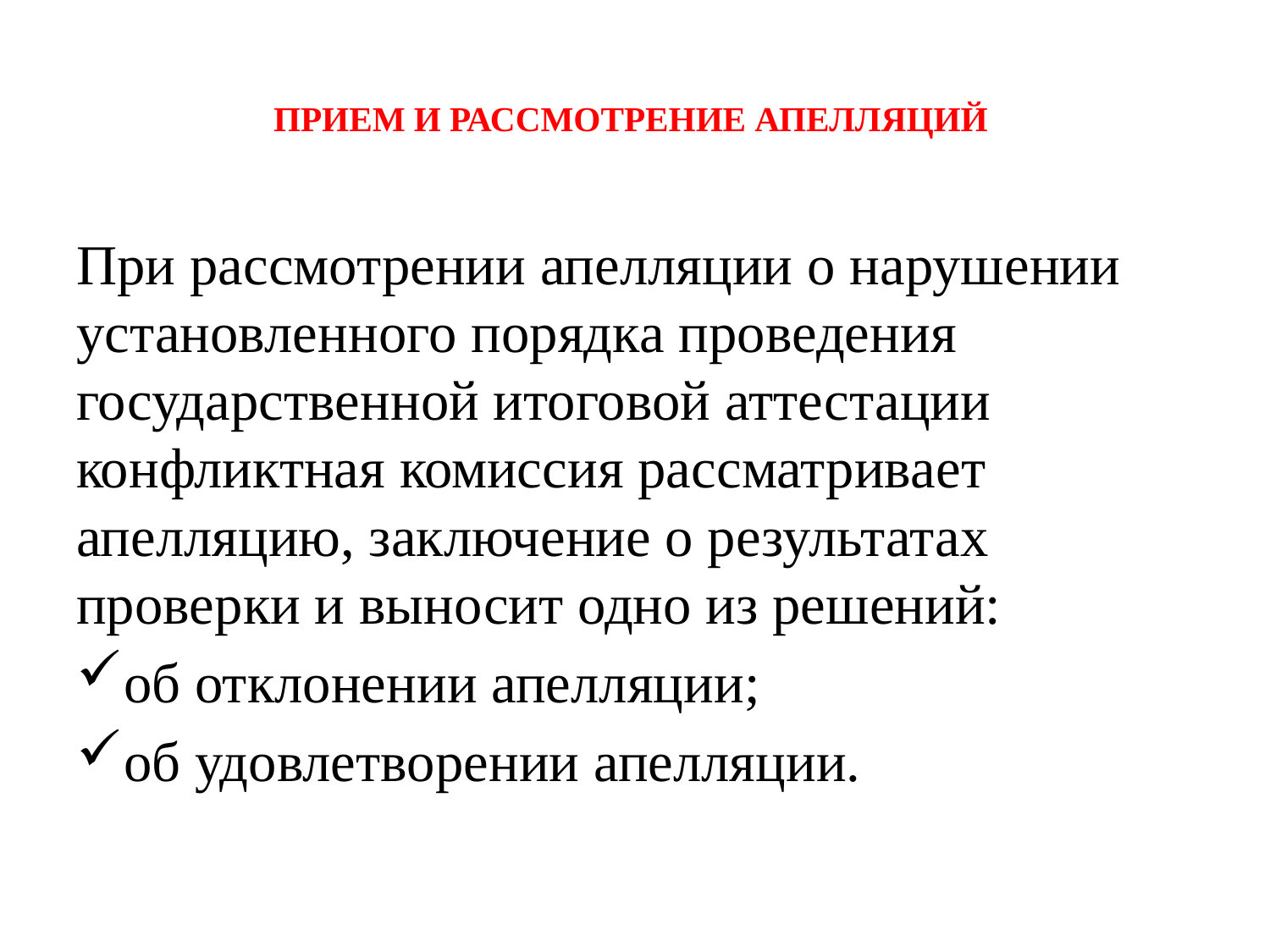

# ПРИЕМ И РАССМОТРЕНИЕ АПЕЛЛЯЦИЙ
При рассмотрении апелляции о нарушении установленного порядка проведения государственной итоговой аттестации конфликтная комиссия рассматривает апелляцию, заключение о результатах проверки и выносит одно из решений:
об отклонении апелляции;
об удовлетворении апелляции.